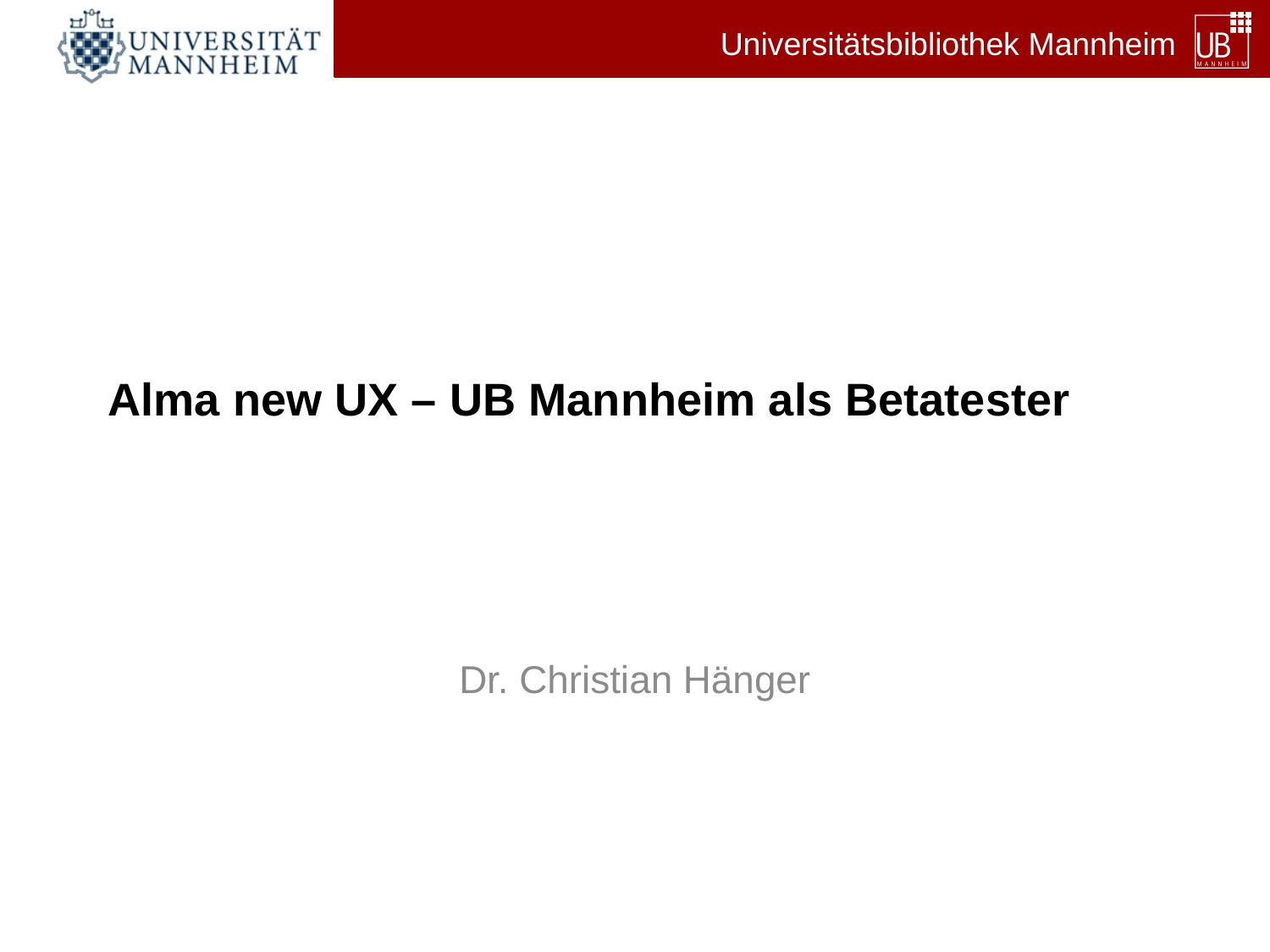

# Alma new UX – UB Mannheim als Betatester

Dr. Christian Hänger